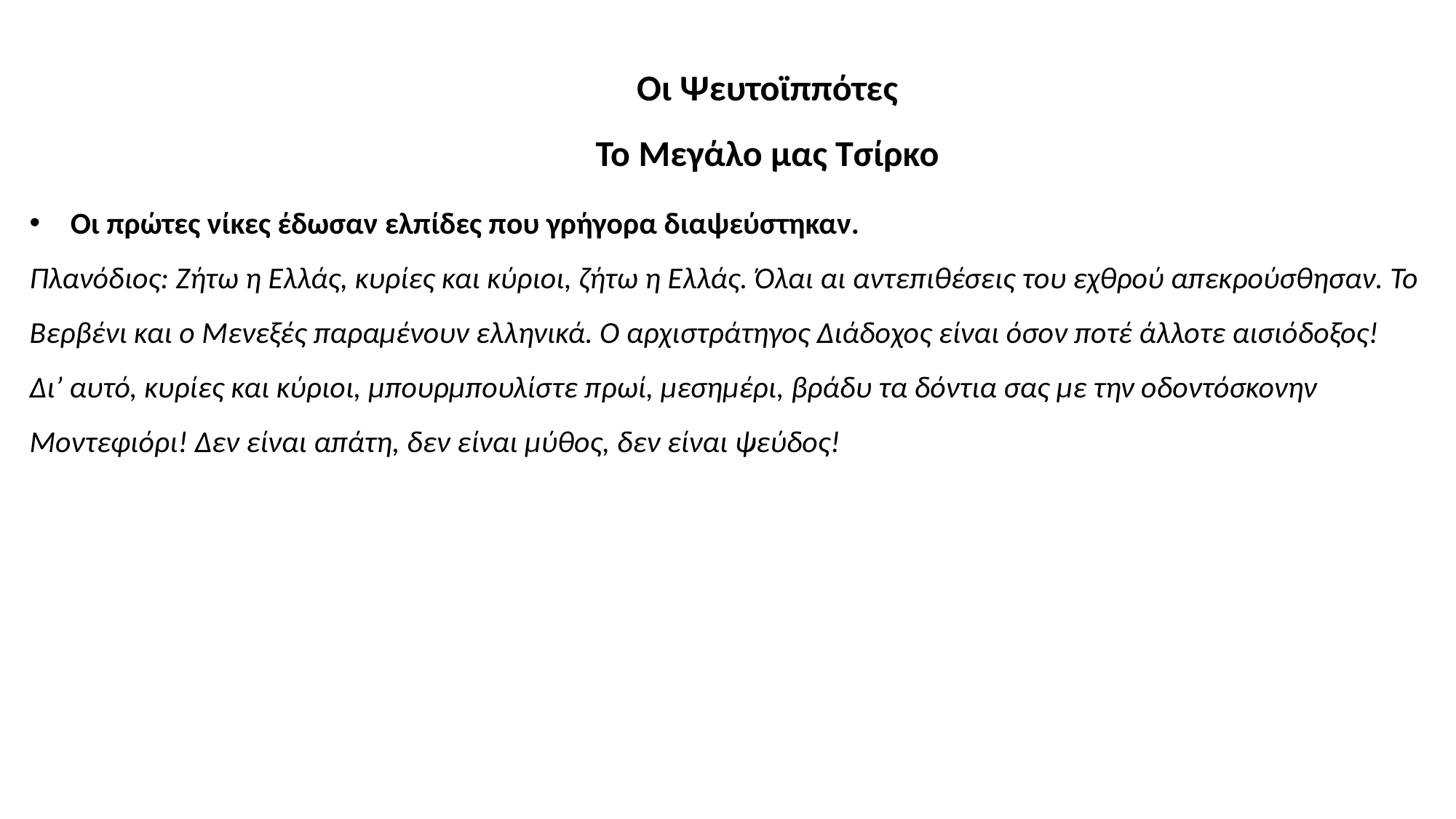

Οι Ψευτοϊππότες
Το Μεγάλο μας Τσίρκο
Οι πρώτες νίκες έδωσαν ελπίδες που γρήγορα διαψεύστηκαν.
Πλανόδιος: Ζήτω η Ελλάς, κυρίες και κύριοι, ζήτω η Ελλάς. Όλαι αι αντεπιθέσεις του εχθρού απεκρούσθησαν. Το
Βερβένι και ο Μενεξές παραμένουν ελληνικά. Ο αρχιστράτηγος Διάδοχος είναι όσον ποτέ άλλοτε αισιόδοξος!
Δι’ αυτό, κυρίες και κύριοι, μπουρμπουλίστε πρωί, μεσημέρι, βράδυ τα δόντια σας με την οδοντόσκονην
Μοντεφιόρι! Δεν είναι απάτη, δεν είναι μύθος, δεν είναι ψεύδος!